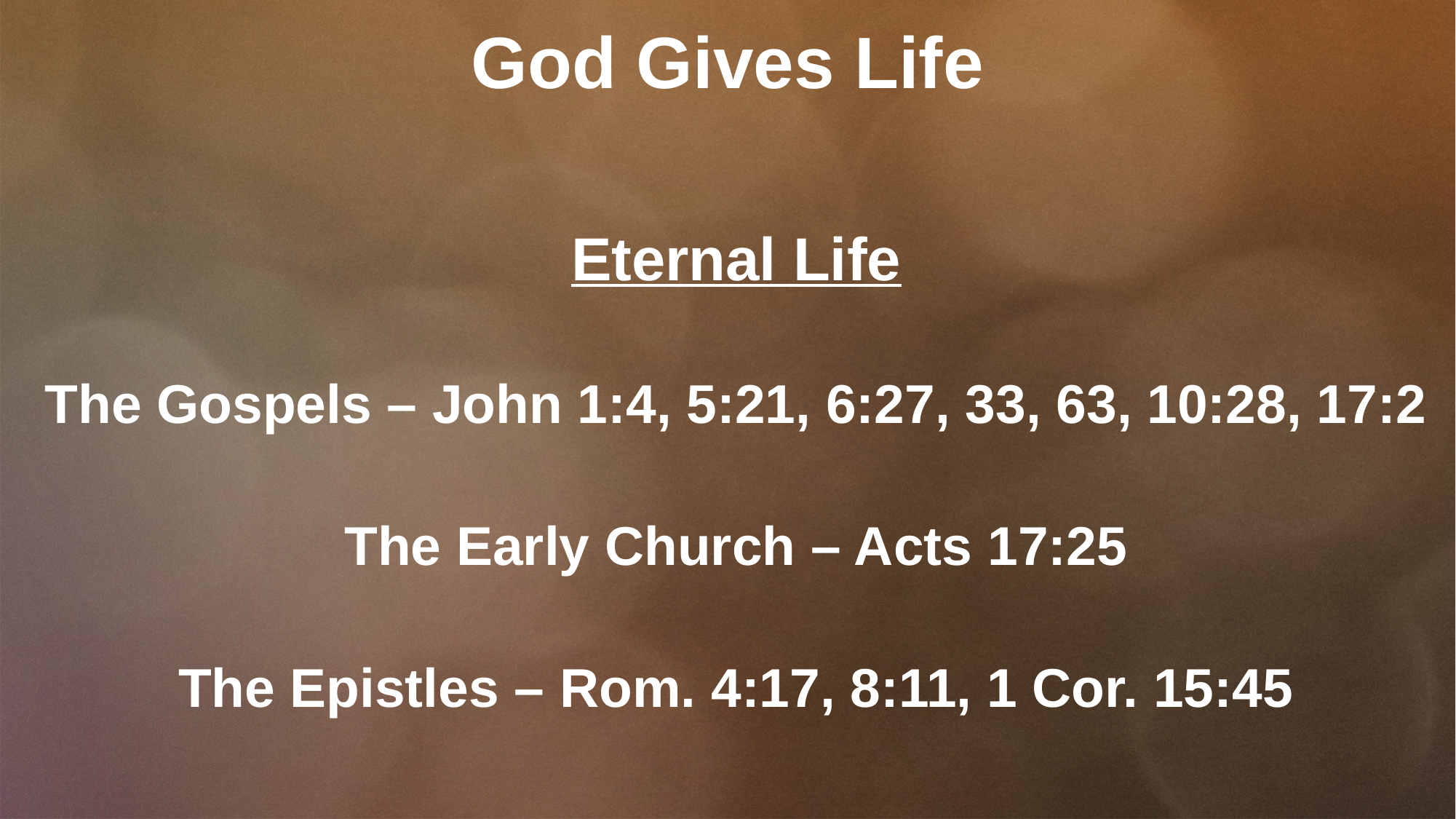

God Gives Life
Eternal Life
The Gospels – John 1:4, 5:21, 6:27, 33, 63, 10:28, 17:2
The Early Church – Acts 17:25
The Epistles – Rom. 4:17, 8:11, 1 Cor. 15:45